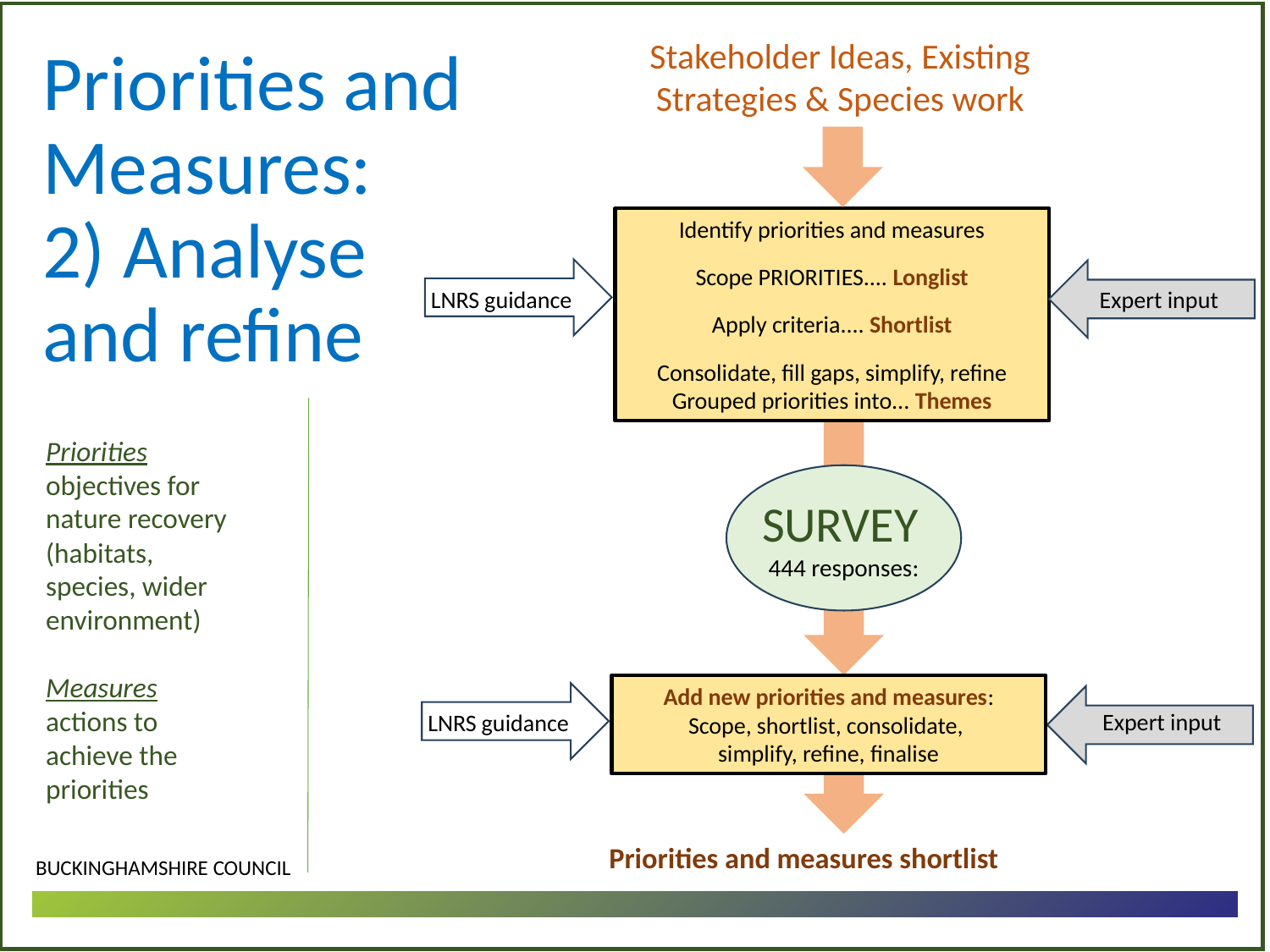

Stakeholder Ideas, Existing Strategies & Species work
# Priorities and Measures: 2) Analyse and refine

Identify priorities and measures
Scope PRIORITIES.... Longlist

Apply criteria.... Shortlist
Consolidate, fill gaps, simplify, refine
Grouped priorities into... Themes

LNRS guidance

Expert input

Priorities objectives for nature recovery (habitats, species, wider environment)
Measures actions to achieve the priorities

SURVEY
444 responses:
Add new priorities and measures:
Scope, shortlist, consolidate,
simplify, refine, finalise

LNRS guidance

Expert input

Priorities and measures shortlist